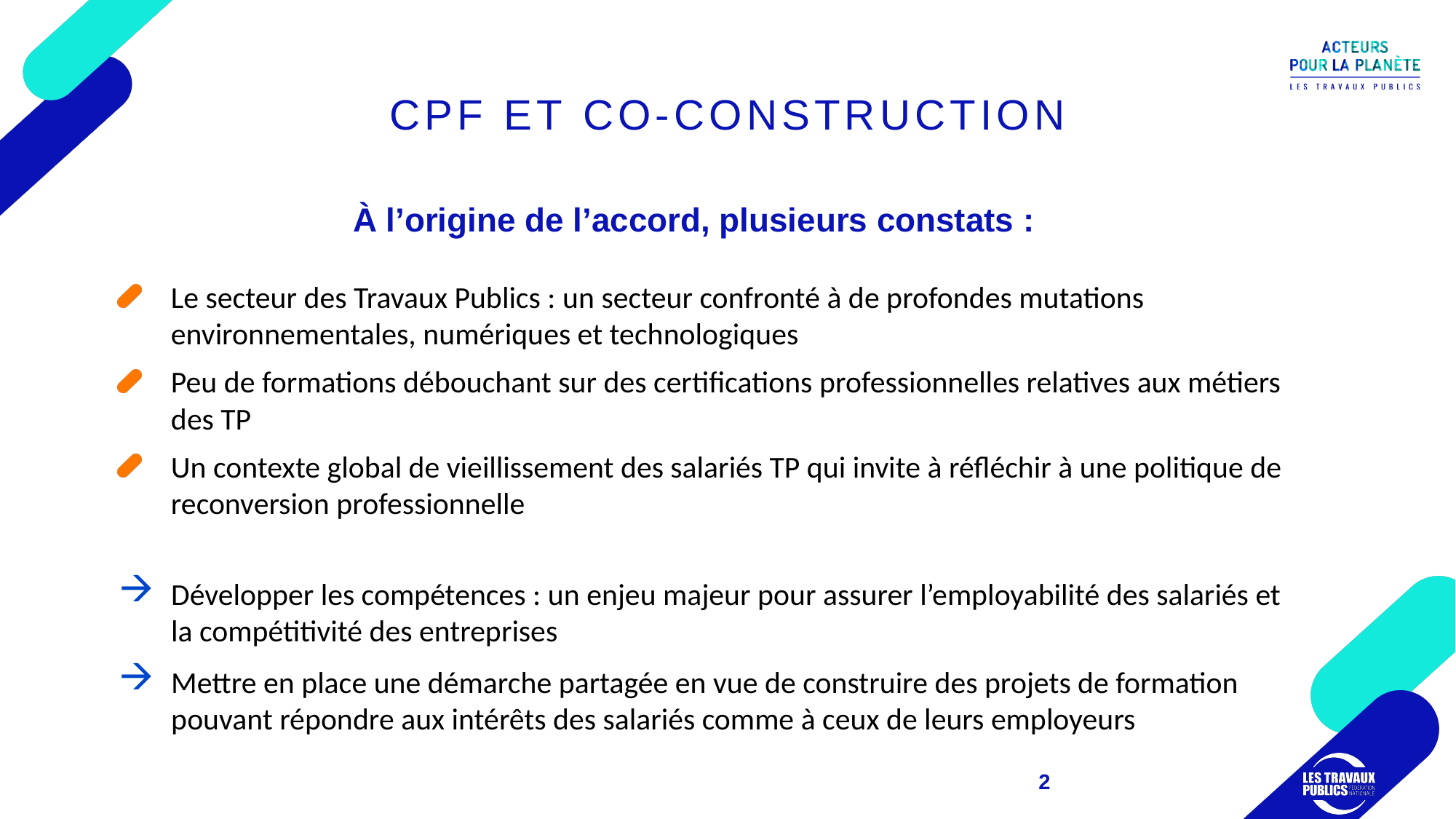

# CPF ET CO-CONSTRUCTION
À l’origine de l’accord, plusieurs constats :
Le secteur des Travaux Publics : un secteur confronté à de profondes mutations environnementales, numériques et technologiques
Peu de formations débouchant sur des certifications professionnelles relatives aux métiers des TP
Un contexte global de vieillissement des salariés TP qui invite à réfléchir à une politique de reconversion professionnelle
Développer les compétences : un enjeu majeur pour assurer l’employabilité des salariés et la compétitivité des entreprises
Mettre en place une démarche partagée en vue de construire des projets de formation  pouvant répondre aux intérêts des salariés comme à ceux de leurs employeurs

2